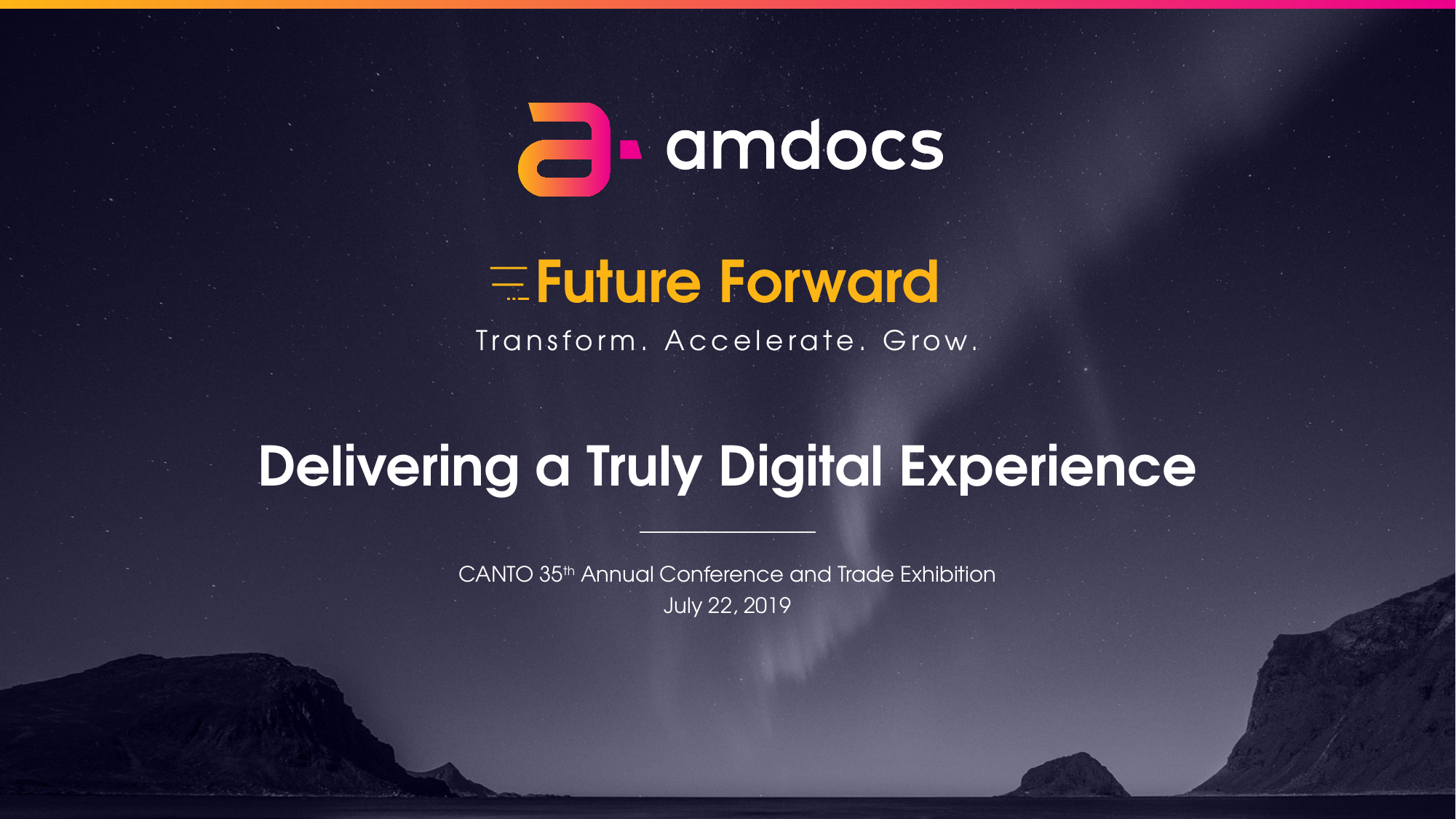

Future Forward

Transform. Accelerate. Grow.
Delivering a Truly Digital Experience
CANTO 35th Annual Conference and Trade Exhibition
July 22, 2019